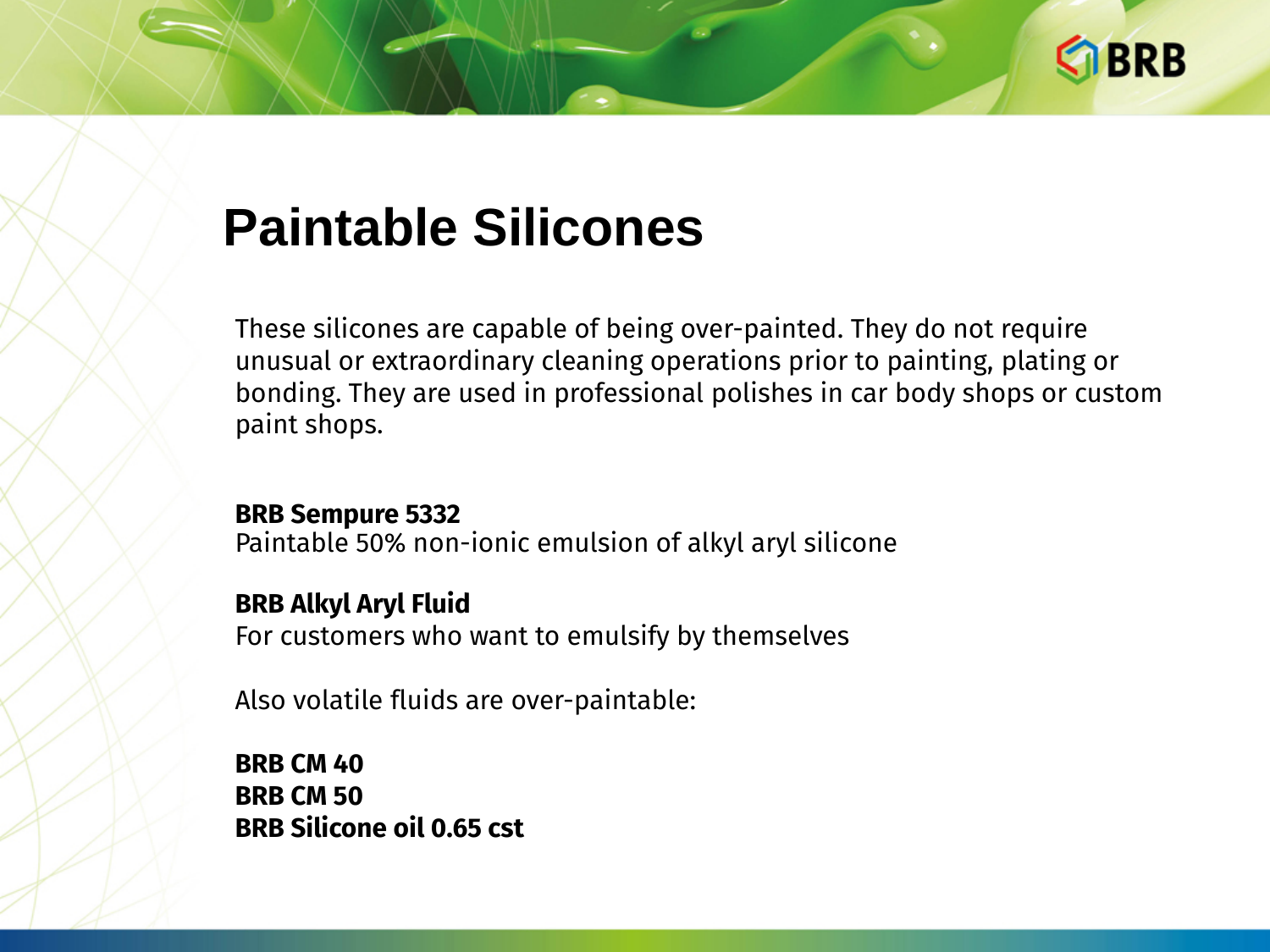

# Paintable Silicones
These silicones are capable of being over-painted. They do not require unusual or extraordinary cleaning operations prior to painting, plating or bonding. They are used in professional polishes in car body shops or custom paint shops.

BRB Sempure 5332
Paintable 50% non-ionic emulsion of alkyl aryl silicone

BRB Alkyl Aryl Fluid
For customers who want to emulsify by themselves

Also volatile fluids are over-paintable:

BRB CM 40
BRB CM 50
BRB Silicone oil 0.65 cst